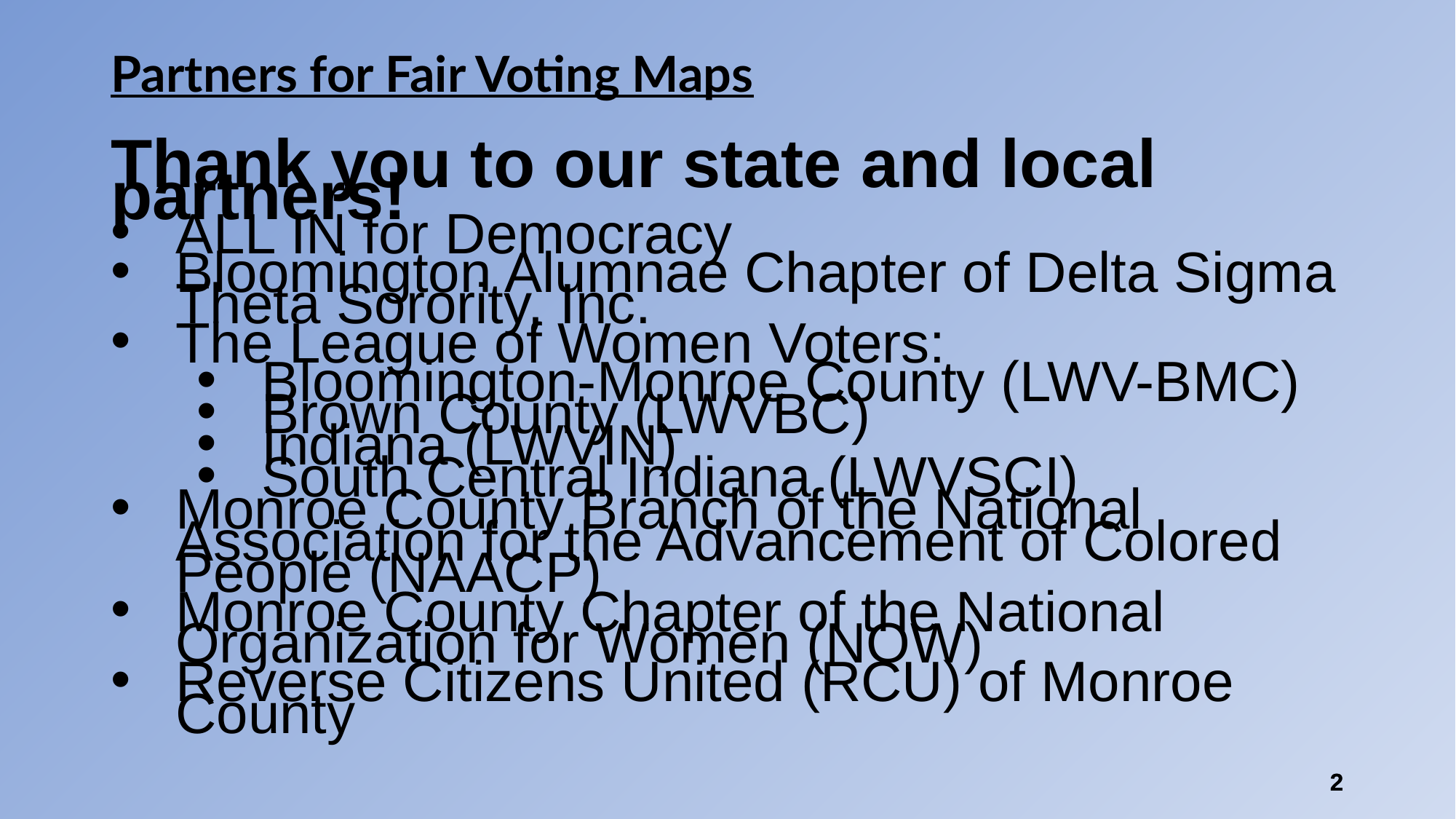

# Partners for Fair Voting Maps
Thank you to our state and local partners!
ALL IN for Democracy
Bloomington Alumnae Chapter of Delta Sigma Theta Sorority, Inc.
The League of Women Voters:
Bloomington-Monroe County (LWV-BMC)
Brown County (LWVBC)
Indiana (LWVIN)
South Central Indiana (LWVSCI)
Monroe County Branch of the National Association for the Advancement of Colored People (NAACP)
Monroe County Chapter of the National Organization for Women (NOW)
Reverse Citizens United (RCU) of Monroe County